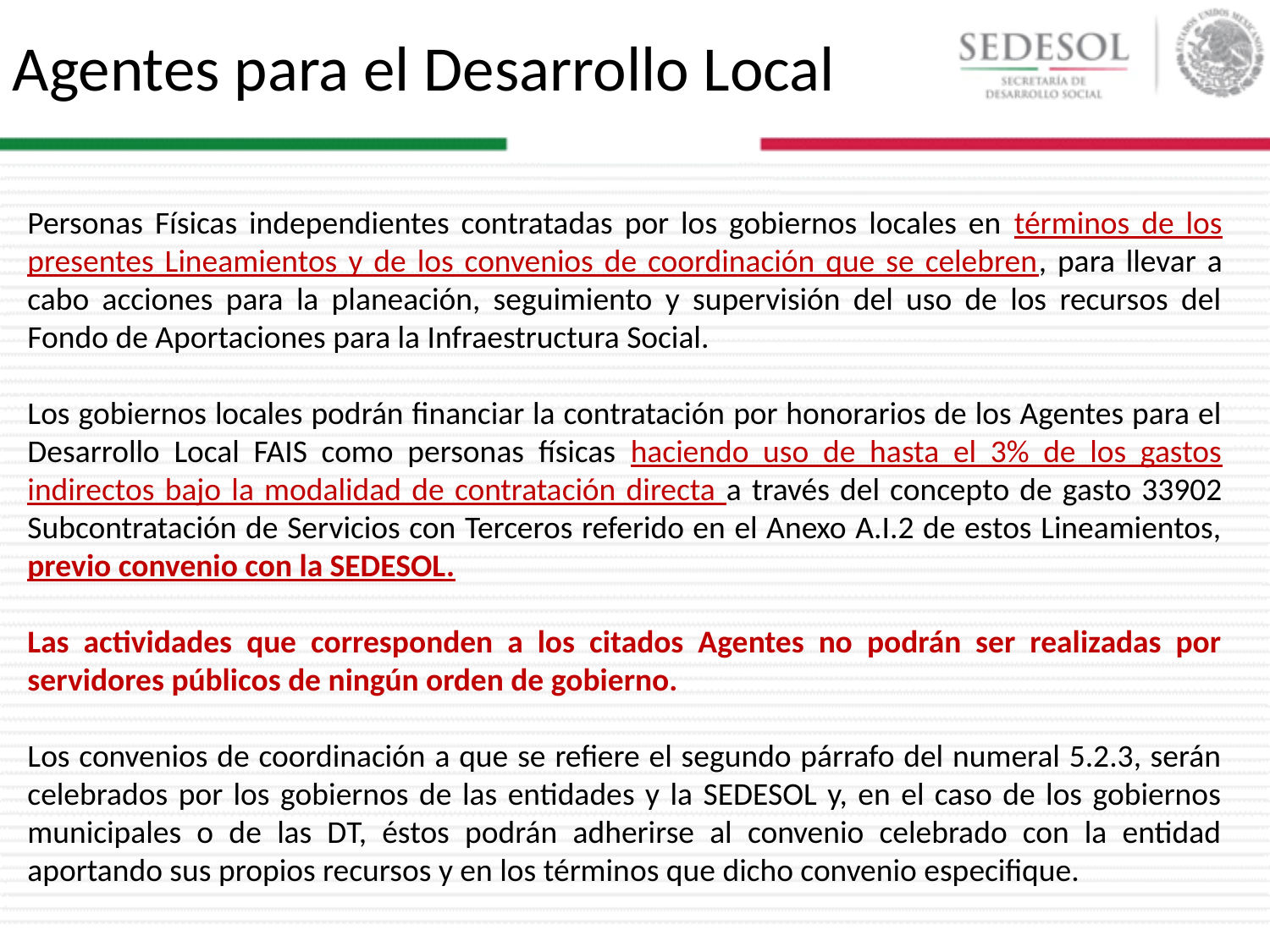

# Agentes para el Desarrollo Local
Personas Físicas independientes contratadas por los gobiernos locales en términos de los presentes Lineamientos y de los convenios de coordinación que se celebren, para llevar a cabo acciones para la planeación, seguimiento y supervisión del uso de los recursos del Fondo de Aportaciones para la Infraestructura Social.

Los gobiernos locales podrán financiar la contratación por honorarios de los Agentes para el Desarrollo Local FAIS como personas físicas haciendo uso de hasta el 3% de los gastos indirectos bajo la modalidad de contratación directa a través del concepto de gasto 33902 Subcontratación de Servicios con Terceros referido en el Anexo A.I.2 de estos Lineamientos, previo convenio con la SEDESOL.

Las actividades que corresponden a los citados Agentes no podrán ser realizadas por servidores públicos de ningún orden de gobierno.

Los convenios de coordinación a que se refiere el segundo párrafo del numeral 5.2.3, serán celebrados por los gobiernos de las entidades y la SEDESOL y, en el caso de los gobiernos municipales o de las DT, éstos podrán adherirse al convenio celebrado con la entidad aportando sus propios recursos y en los términos que dicho convenio especifique.